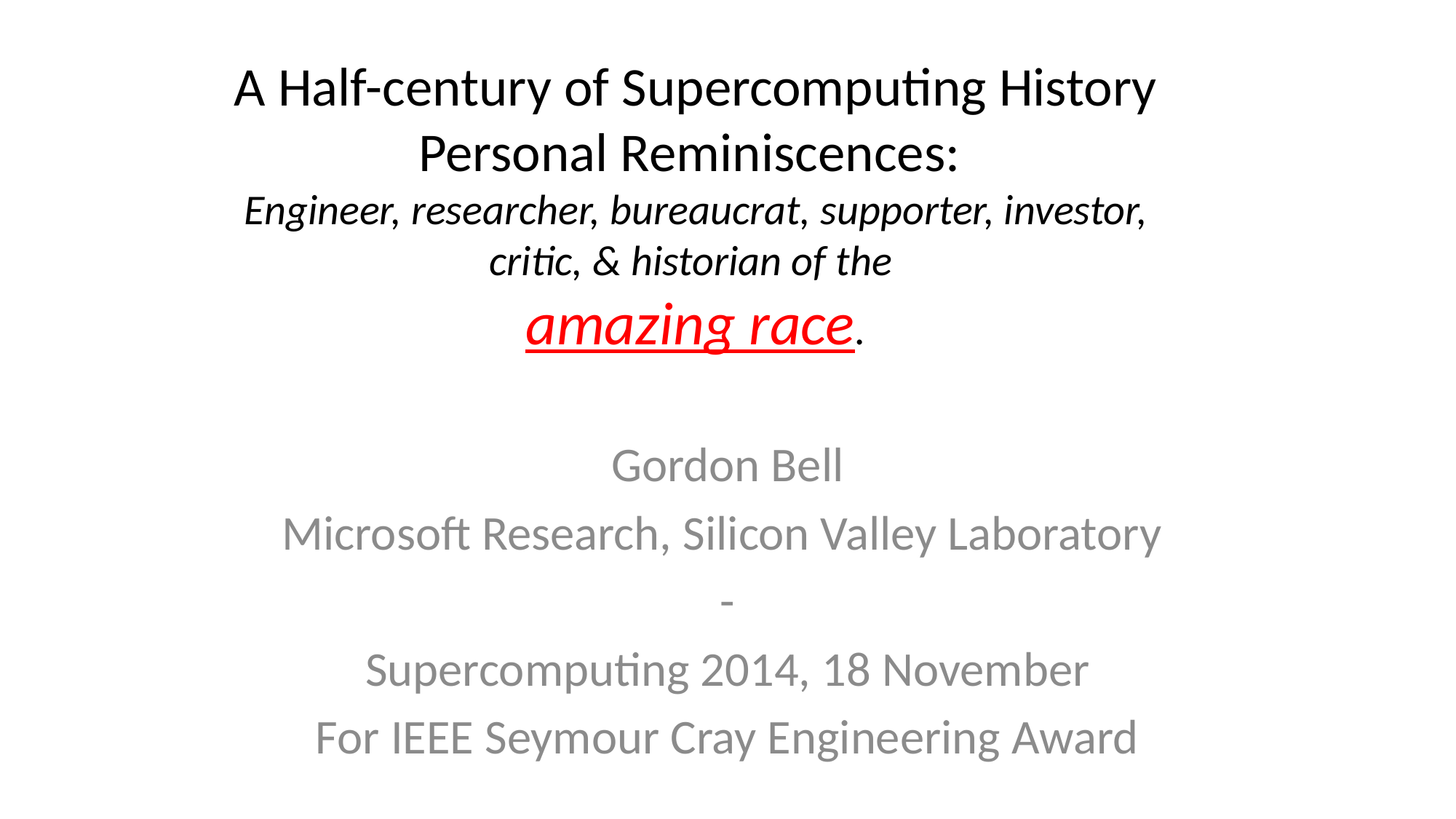

# A Half-century of Supercomputing History Personal Reminiscences: Engineer, researcher, bureaucrat, supporter, investor, critic, & historian of the amazing race.
Gordon Bell
Microsoft Research, Silicon Valley Laboratory
-
Supercomputing 2014, 18 November
For IEEE Seymour Cray Engineering Award